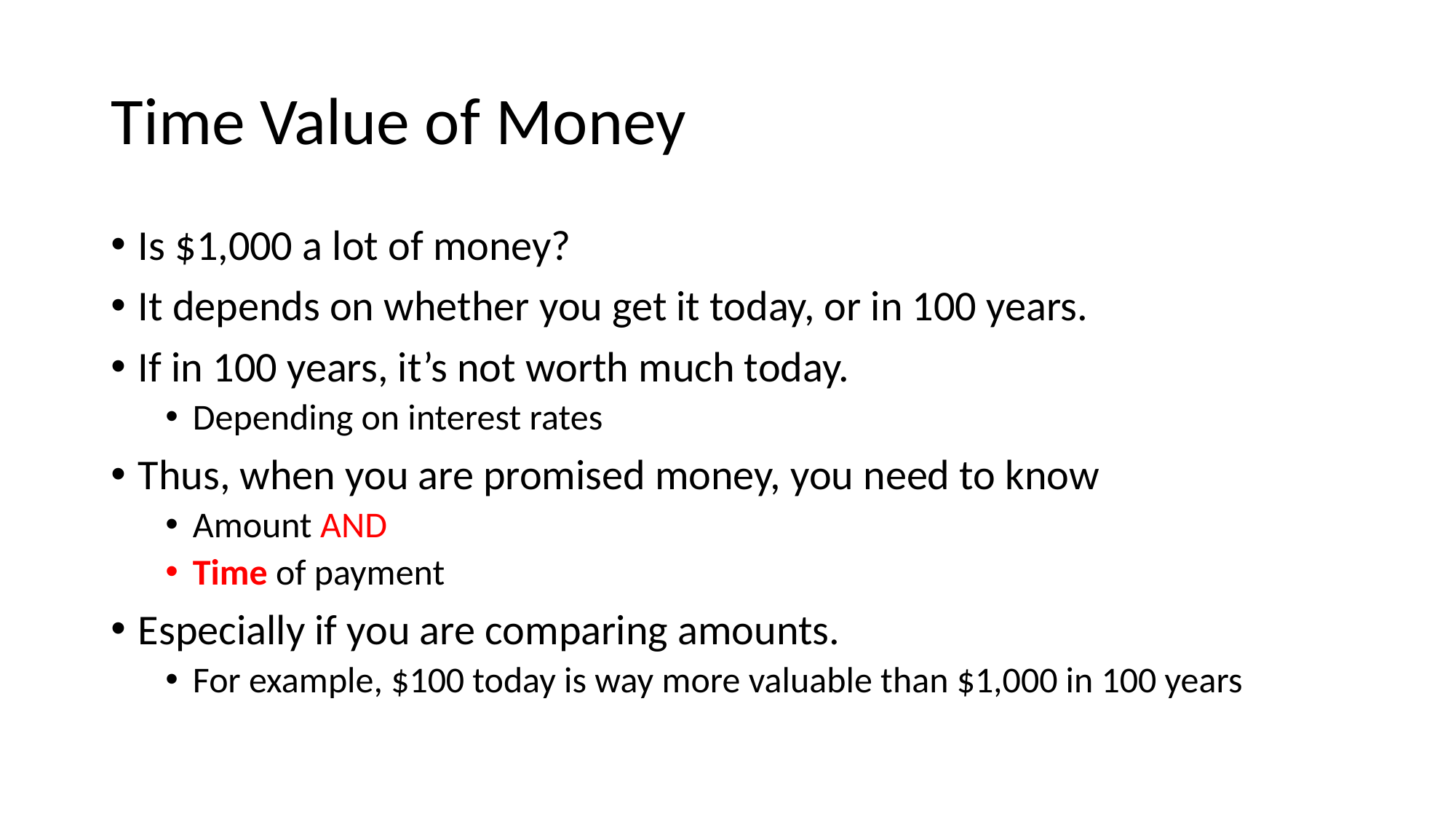

# Time Value of Money
Is $1,000 a lot of money?
It depends on whether you get it today, or in 100 years.
If in 100 years, it’s not worth much today.
Depending on interest rates
Thus, when you are promised money, you need to know
Amount AND
Time of payment
Especially if you are comparing amounts.
For example, $100 today is way more valuable than $1,000 in 100 years